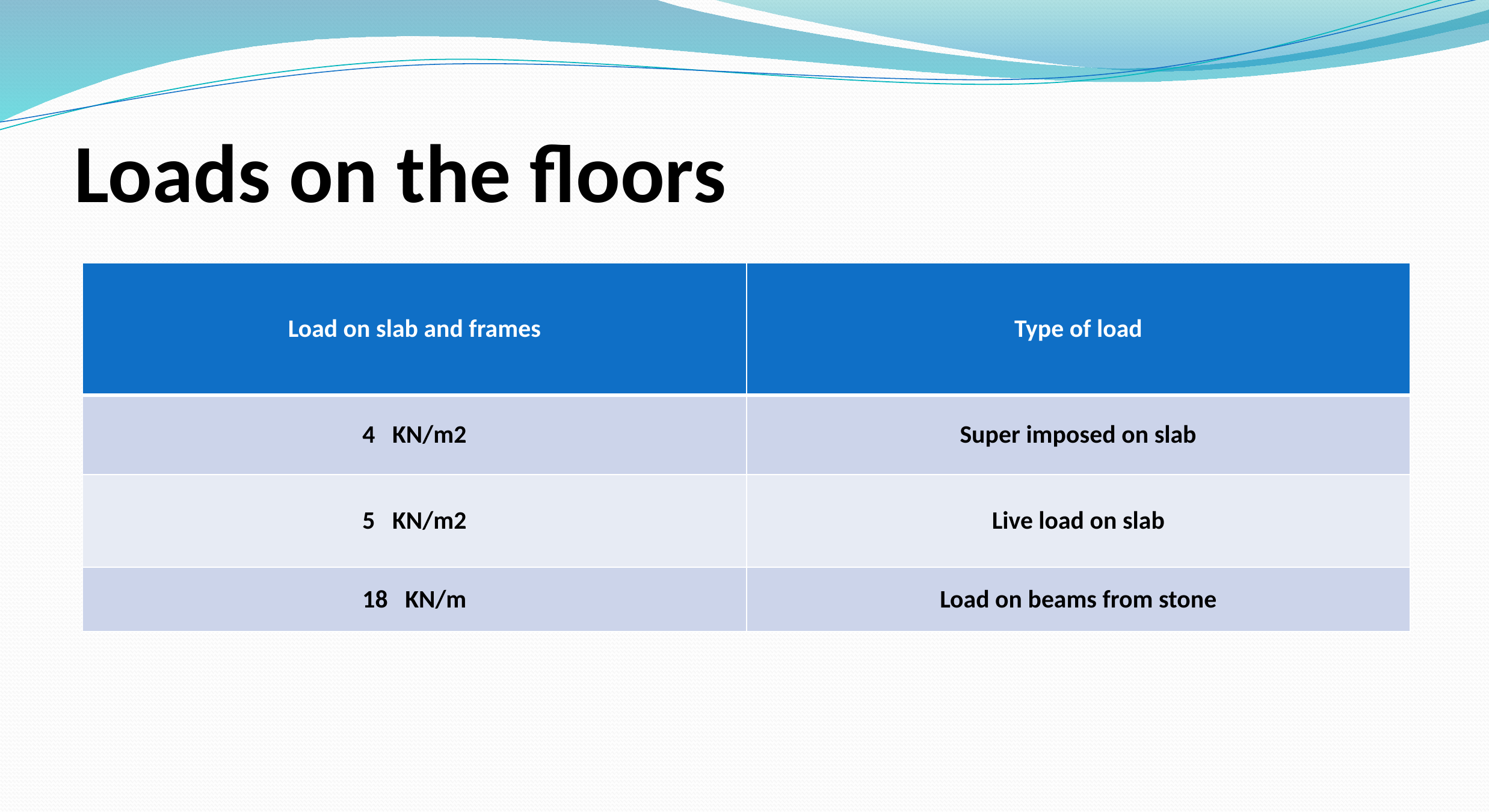

# Loads on the floors
| Load on slab and frames | Type of load |
| --- | --- |
| 4 KN/m2 | Super imposed on slab |
| 5 KN/m2 | Live load on slab |
| 18 KN/m | Load on beams from stone |